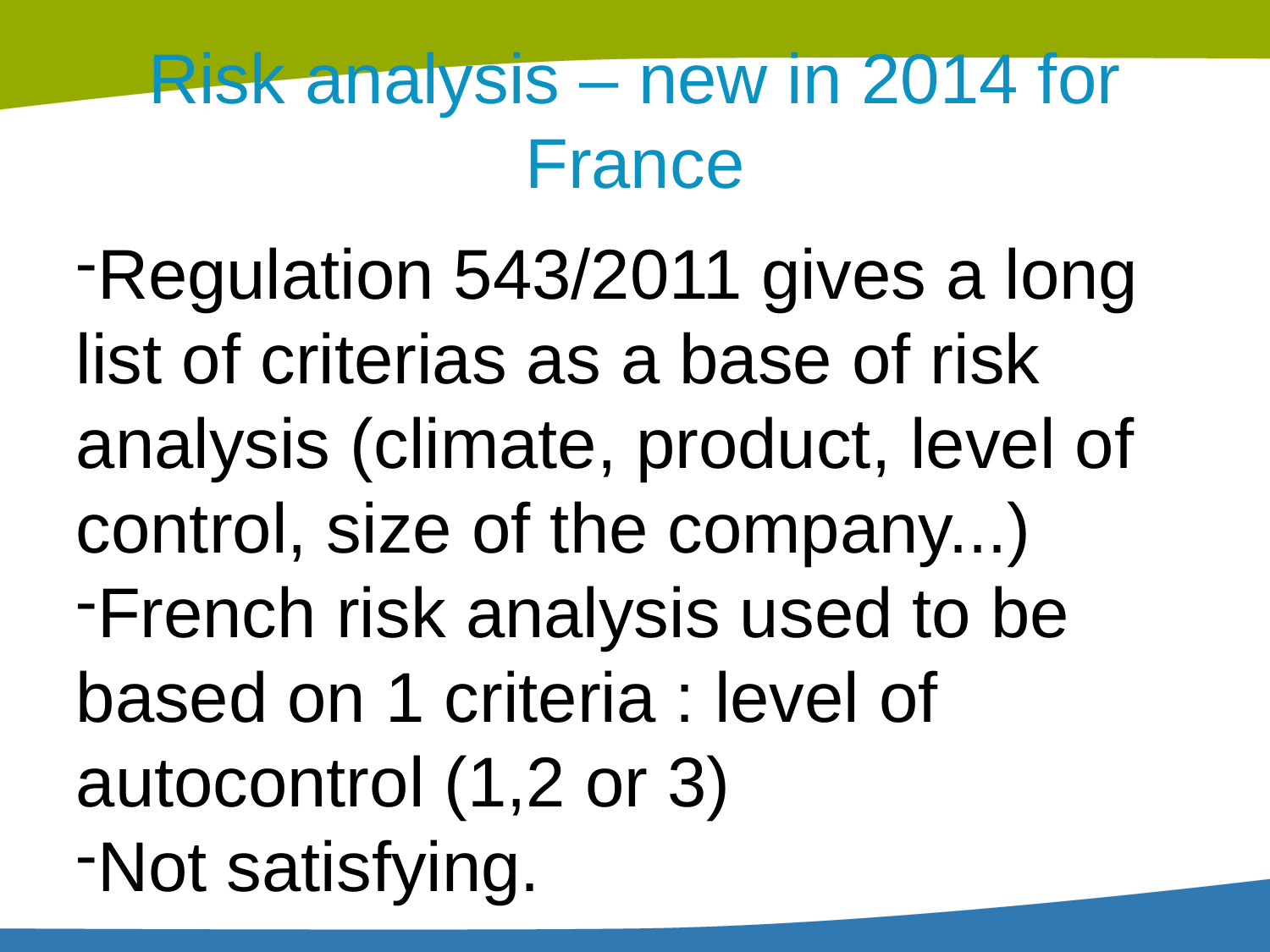

Risk analysis – new in 2014 for France
Regulation 543/2011 gives a long list of criterias as a base of risk analysis (climate, product, level of control, size of the company...)
French risk analysis used to be based on 1 criteria : level of autocontrol (1,2 or 3)
Not satisfying.